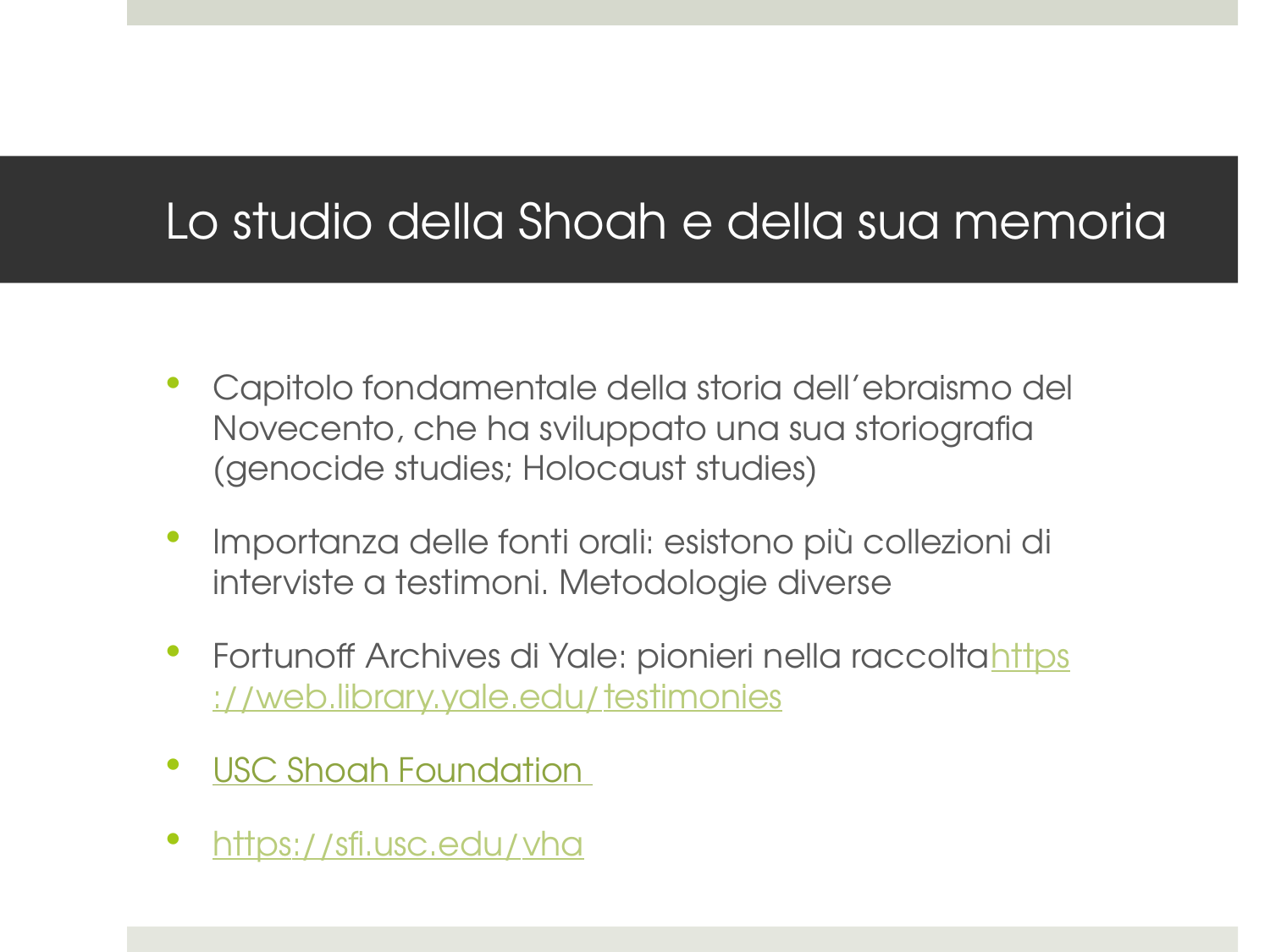

# Lo studio della Shoah e della sua memoria
Capitolo fondamentale della storia dell’ebraismo del Novecento, che ha sviluppato una sua storiografia (genocide studies; Holocaust studies)
Importanza delle fonti orali: esistono più collezioni di interviste a testimoni. Metodologie diverse
Fortunoff Archives di Yale: pionieri nella raccoltahttps://web.library.yale.edu/testimonies
USC Shoah Foundation
https://sfi.usc.edu/vha